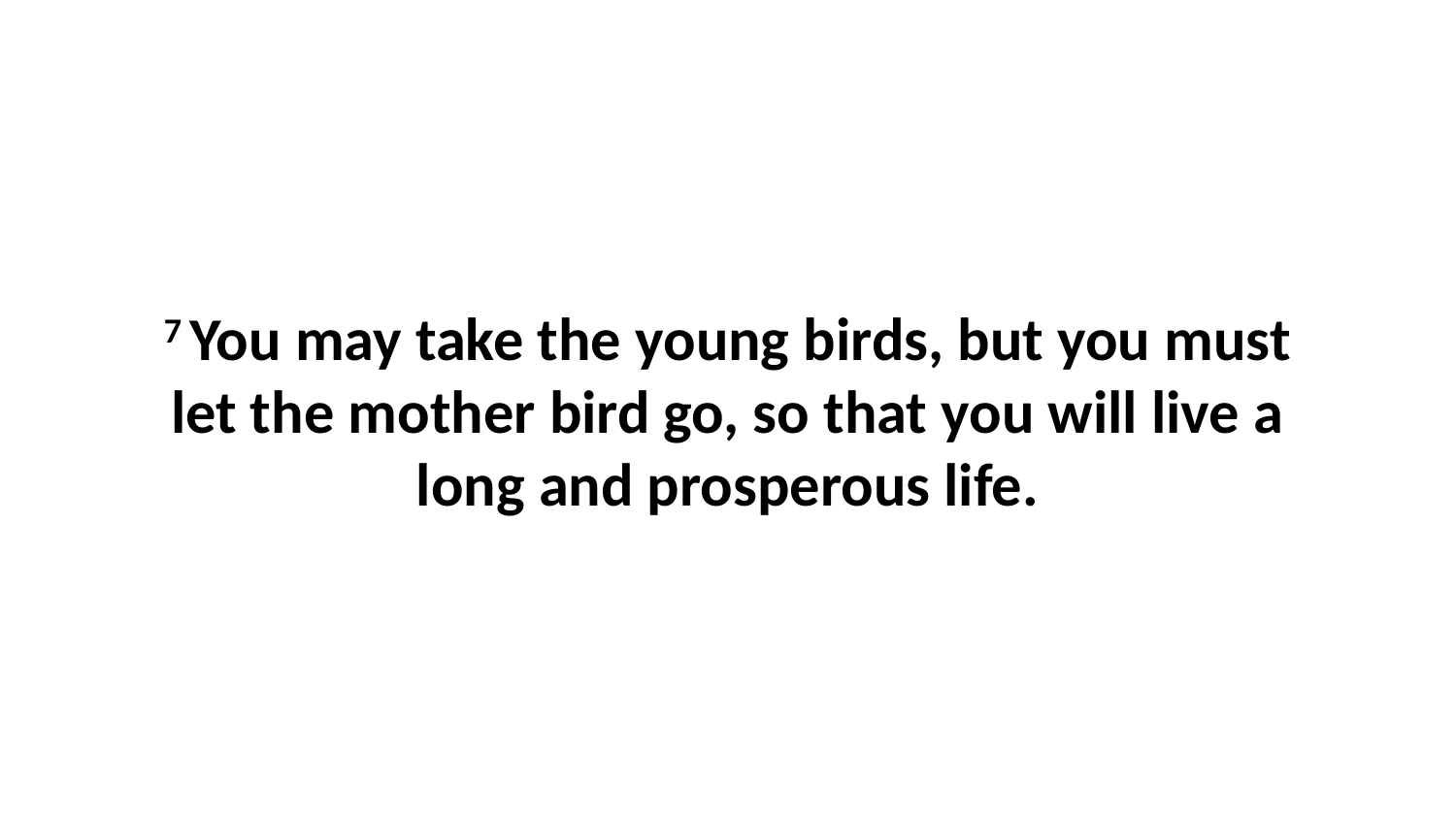

7 You may take the young birds, but you must let the mother bird go, so that you will live a long and prosperous life.